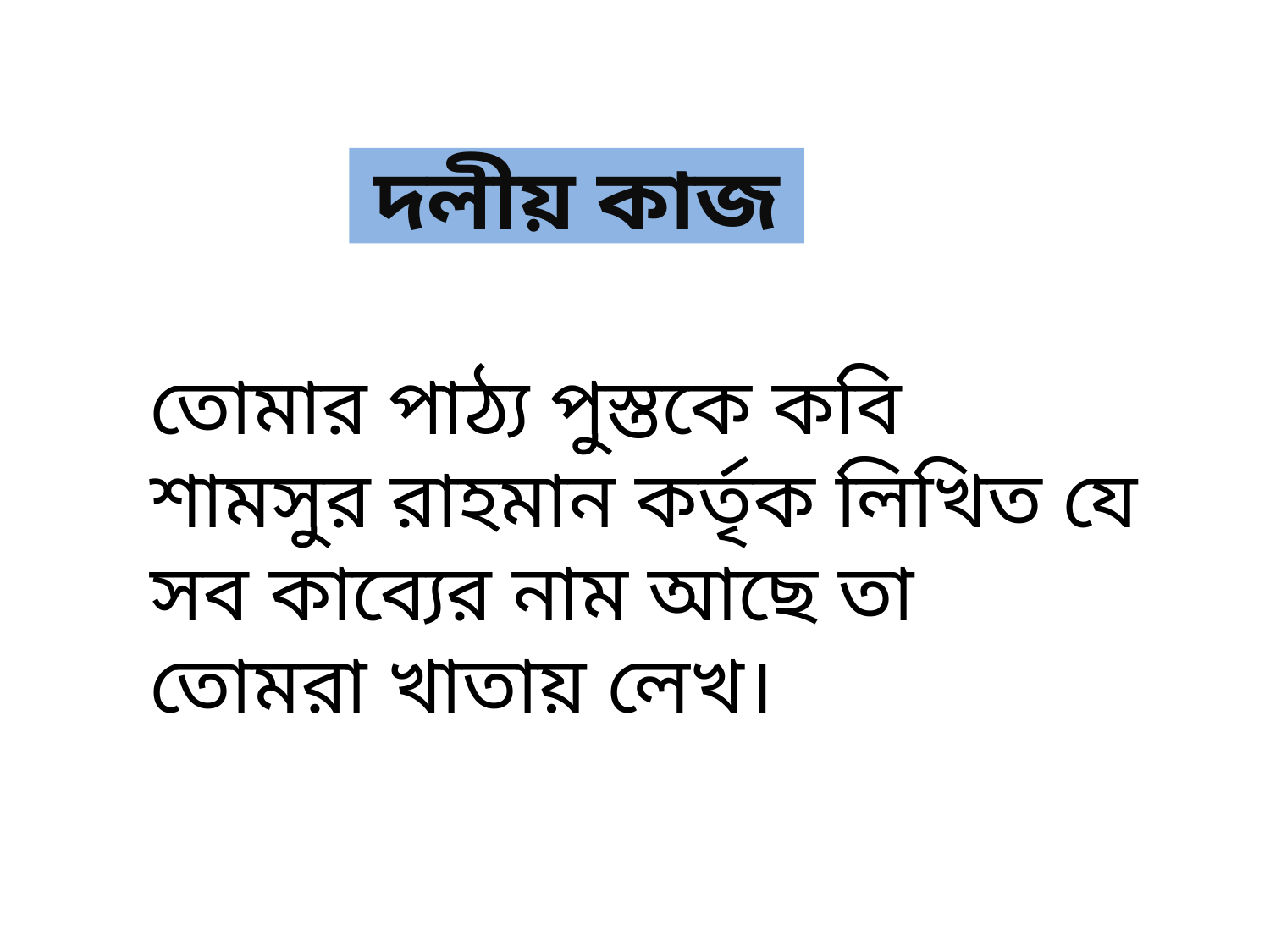

দলীয় কাজ
তোমার পাঠ্য পুস্তকে কবি শামসুর রাহমান কর্তৃক লিখিত যে সব কাব্যের নাম আছে তা তোমরা খাতায় লেখ।